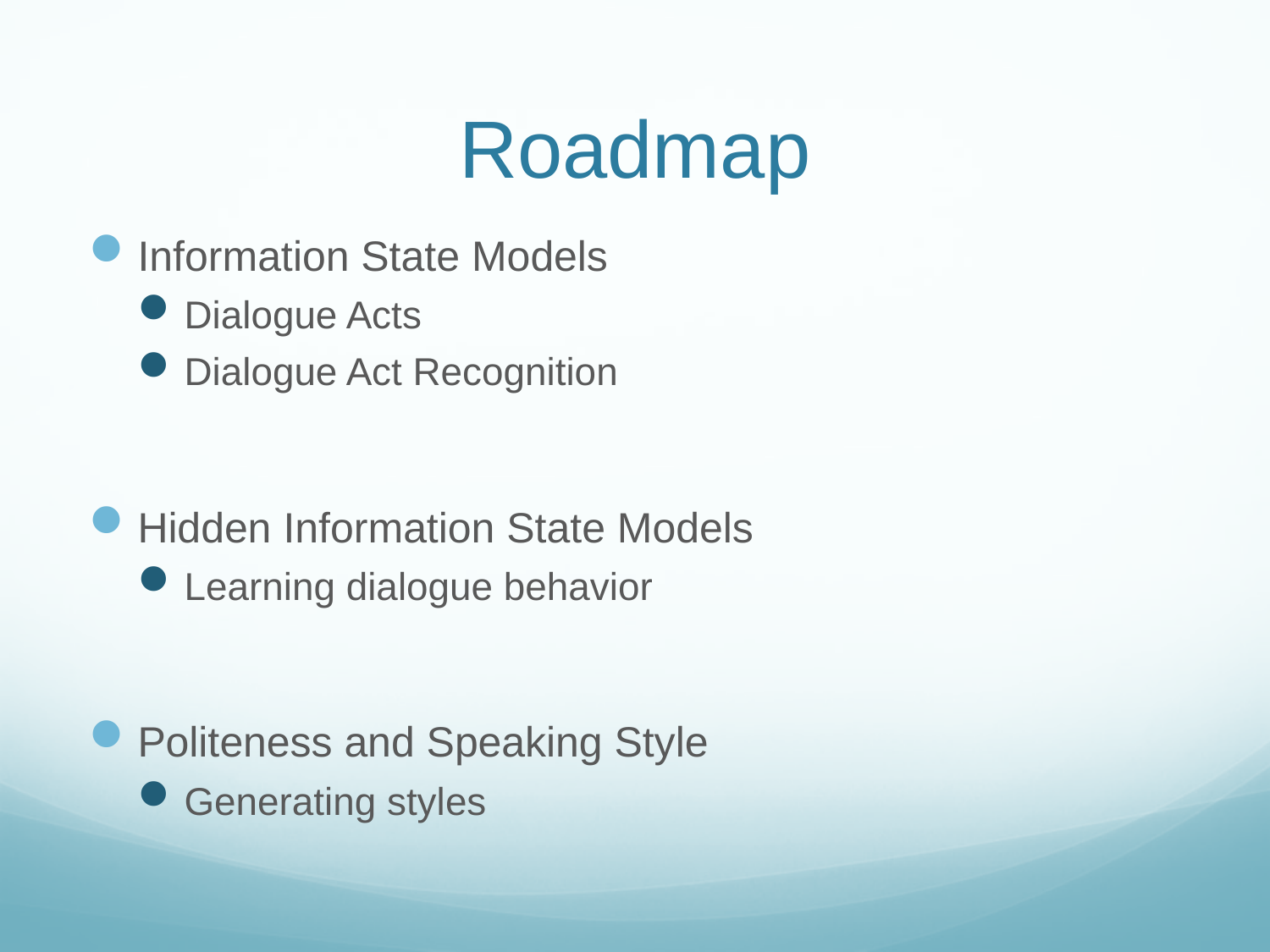

# Roadmap
Information State Models
Dialogue Acts
Dialogue Act Recognition

Hidden Information State Models
Learning dialogue behavior

Politeness and Speaking Style
Generating styles